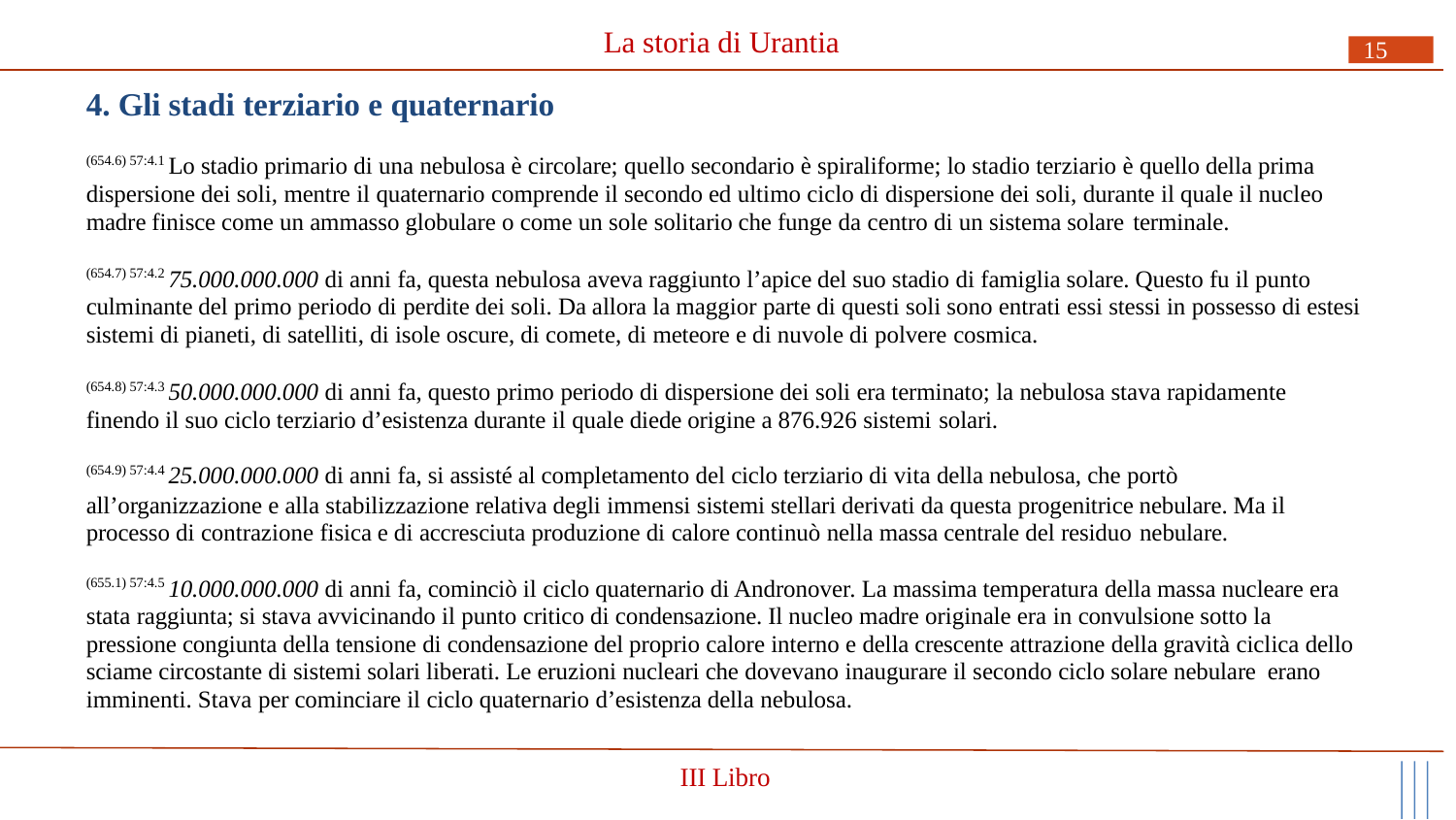

# La storia di Urantia
15

4. Gli stadi terziario e quaternario
(654.6) 57:4.1 Lo stadio primario di una nebulosa è circolare; quello secondario è spiraliforme; lo stadio terziario è quello della prima  dispersione dei soli, mentre il quaternario comprende il secondo ed ultimo ciclo di dispersione dei soli, durante il quale il nucleo  madre finisce come un ammasso globulare o come un sole solitario che funge da centro di un sistema solare terminale.

(654.7) 57:4.2 75.000.000.000 di anni fa, questa nebulosa aveva raggiunto l’apice del suo stadio di famiglia solare. Questo fu il punto  culminante del primo periodo di perdite dei soli. Da allora la maggior parte di questi soli sono entrati essi stessi in possesso di estesi  sistemi di pianeti, di satelliti, di isole oscure, di comete, di meteore e di nuvole di polvere cosmica.

(654.8) 57:4.3 50.000.000.000 di anni fa, questo primo periodo di dispersione dei soli era terminato; la nebulosa stava rapidamente  finendo il suo ciclo terziario d’esistenza durante il quale diede origine a 876.926 sistemi solari.

(654.9) 57:4.4 25.000.000.000 di anni fa, si assisté al completamento del ciclo terziario di vita della nebulosa, che portò
all’organizzazione e alla stabilizzazione relativa degli immensi sistemi stellari derivati da questa progenitrice nebulare. Ma il  processo di contrazione fisica e di accresciuta produzione di calore continuò nella massa centrale del residuo nebulare.

(655.1) 57:4.5 10.000.000.000 di anni fa, cominciò il ciclo quaternario di Andronover. La massima temperatura della massa nucleare era  stata raggiunta; si stava avvicinando il punto critico di condensazione. Il nucleo madre originale era in convulsione sotto la  pressione congiunta della tensione di condensazione del proprio calore interno e della crescente attrazione della gravità ciclica dello  sciame circostante di sistemi solari liberati. Le eruzioni nucleari che dovevano inaugurare il secondo ciclo solare nebulare erano
imminenti. Stava per cominciare il ciclo quaternario d’esistenza della nebulosa.

III Libro